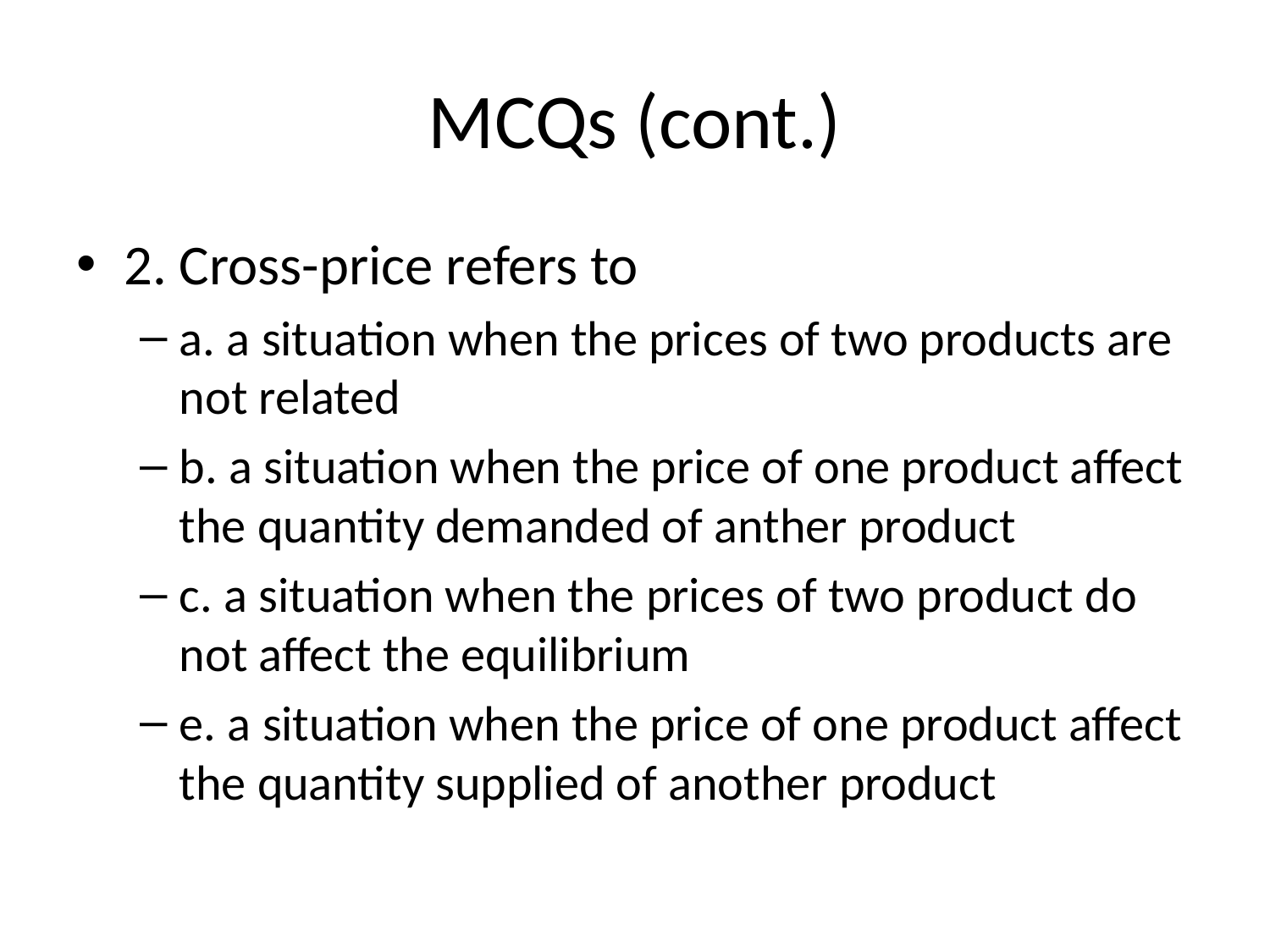

# MCQs (cont.)
2. Cross-price refers to
a. a situation when the prices of two products are not related
b. a situation when the price of one product affect the quantity demanded of anther product
c. a situation when the prices of two product do not affect the equilibrium
e. a situation when the price of one product affect the quantity supplied of another product